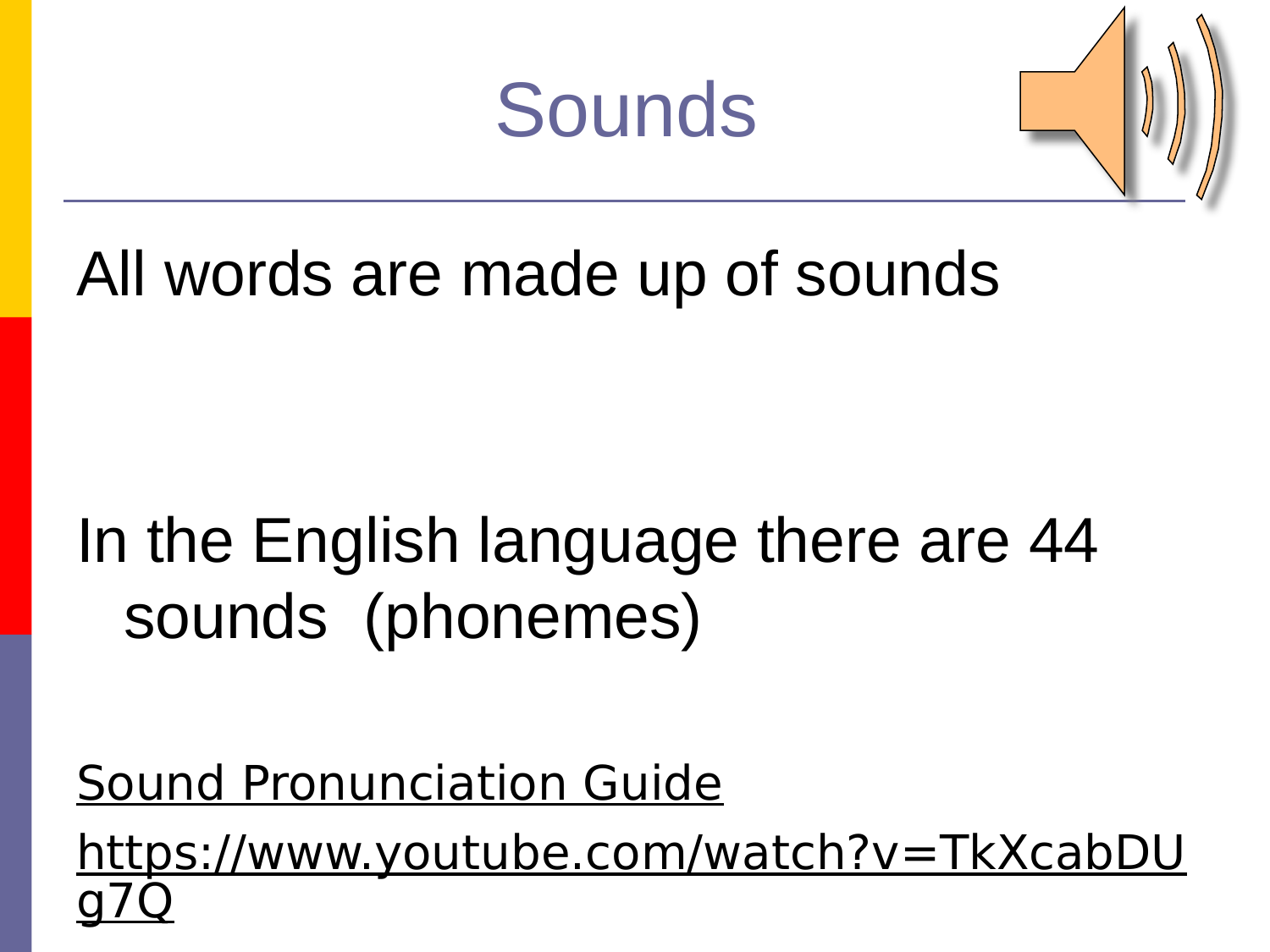

# Sounds
All words are made up of sounds

In the English language there are 44 sounds  (phonemes)

Sound Pronunciation Guide
https://www.youtube.com/watch?v=TkXcabDUg7Q